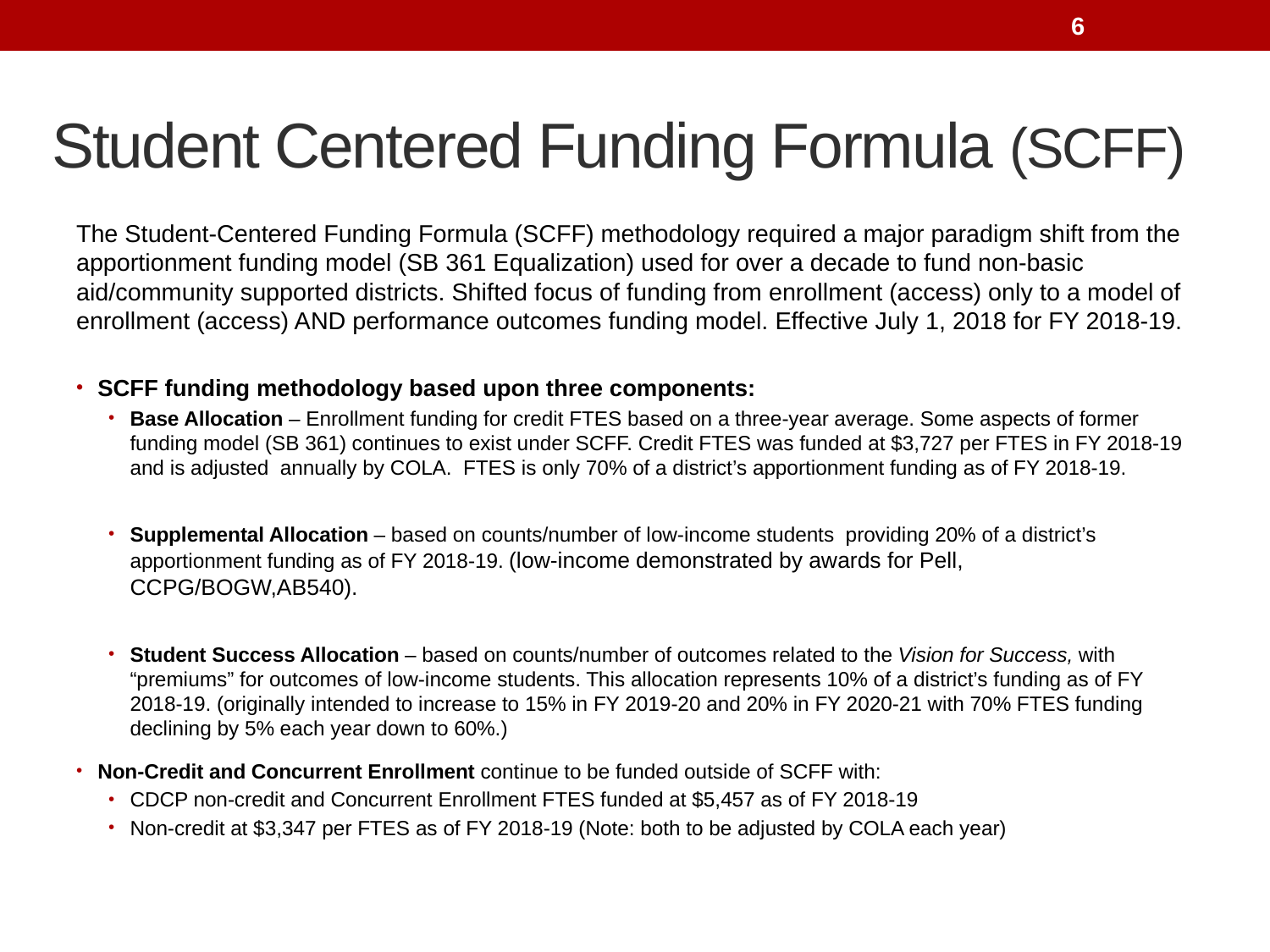

6
# Student Centered Funding Formula (SCFF)
The Student-Centered Funding Formula (SCFF) methodology required a major paradigm shift from the apportionment funding model (SB 361 Equalization) used for over a decade to fund non-basic aid/community supported districts. Shifted focus of funding from enrollment (access) only to a model of enrollment (access) AND performance outcomes funding model. Effective July 1, 2018 for FY 2018-19.

SCFF funding methodology based upon three components:
Base Allocation – Enrollment funding for credit FTES based on a three-year average. Some aspects of former funding model (SB 361) continues to exist under SCFF. Credit FTES was funded at $3,727 per FTES in FY 2018-19 and is adjusted  annually by COLA.  FTES is only 70% of a district’s apportionment funding as of FY 2018-19.

Supplemental Allocation – based on counts/number of low-income students  providing 20% of a district’s apportionment funding as of FY 2018-19. (low-income demonstrated by awards for Pell, CCPG/BOGW,AB540).

Student Success Allocation – based on counts/number of outcomes related to the Vision for Success, with “premiums” for outcomes of low-income students. This allocation represents 10% of a district’s funding as of FY 2018-19. (originally intended to increase to 15% in FY 2019-20 and 20% in FY 2020-21 with 70% FTES funding declining by 5% each year down to 60%.)
Non-Credit and Concurrent Enrollment continue to be funded outside of SCFF with:
CDCP non-credit and Concurrent Enrollment FTES funded at $5,457 as of FY 2018-19
Non-credit at $3,347 per FTES as of FY 2018-19 (Note: both to be adjusted by COLA each year)